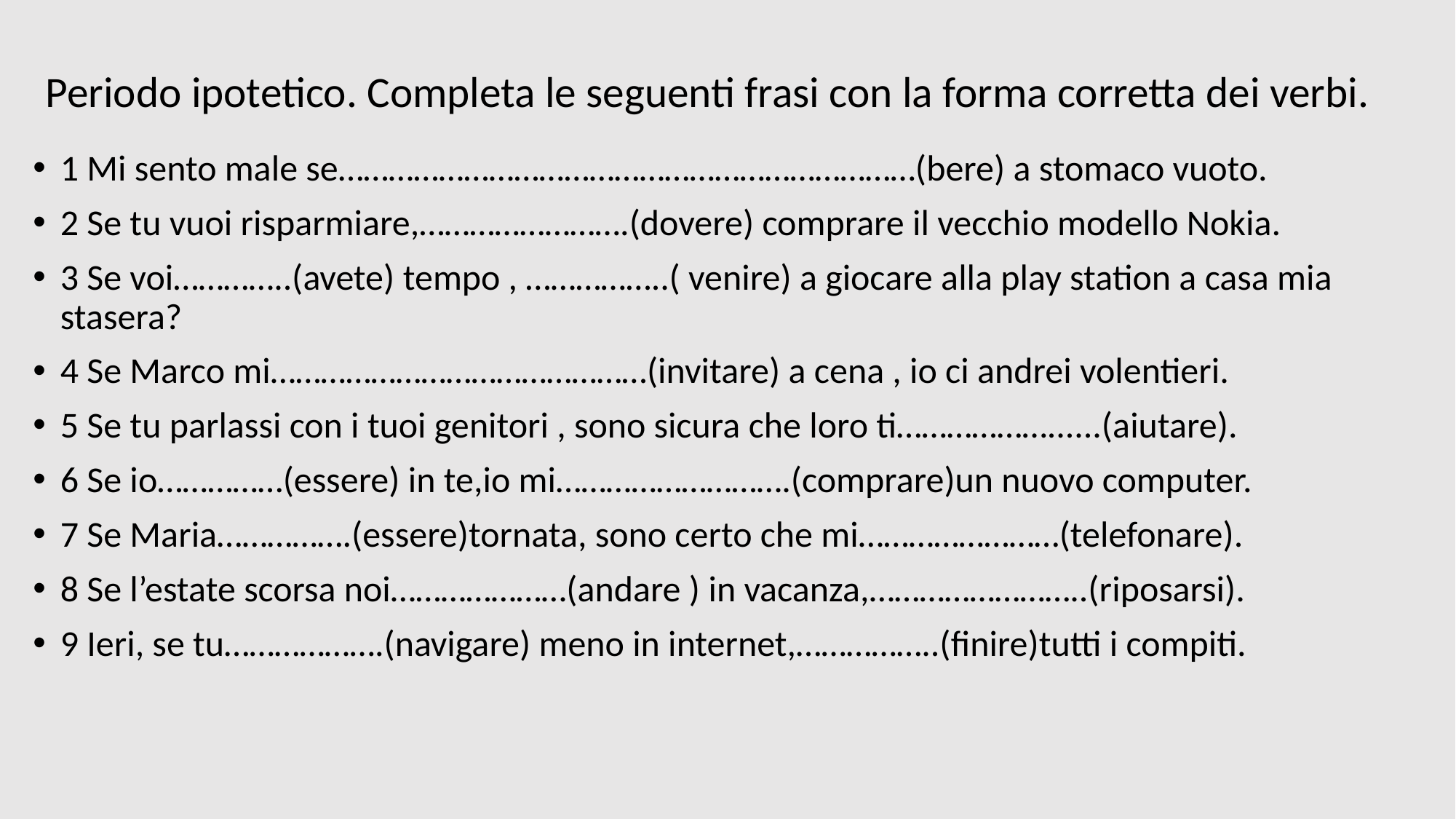

# Periodo ipotetico. Completa le seguenti frasi con la forma corretta dei verbi.
1 Mi sento male se……………………………………………………………(bere) a stomaco vuoto.
2 Se tu vuoi risparmiare,…………………….(dovere) comprare il vecchio modello Nokia.
3 Se voi…………..(avete) tempo , ……………..( venire) a giocare alla play station a casa mia stasera?
4 Se Marco mi………………………………………(invitare) a cena , io ci andrei volentieri.
5 Se tu parlassi con i tuoi genitori , sono sicura che loro ti………………......(aiutare).
6 Se io……………(essere) in te,io mi……………………….(comprare)un nuovo computer.
7 Se Maria…………….(essere)tornata, sono certo che mi……………………(telefonare).
8 Se l’estate scorsa noi…………………(andare ) in vacanza,……………………..(riposarsi).
9 Ieri, se tu……………….(navigare) meno in internet,……………..(finire)tutti i compiti.